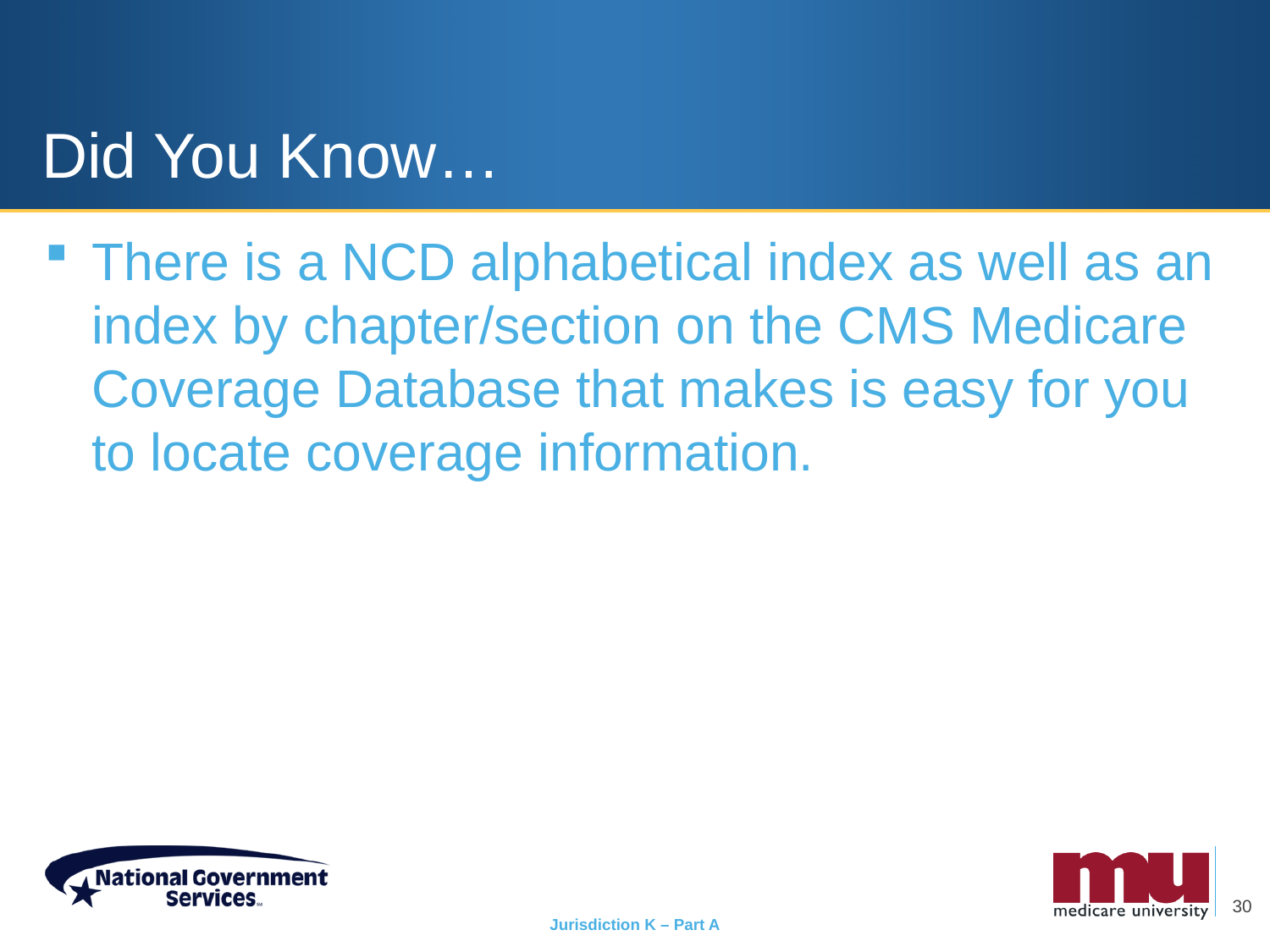

# Did You Know…
There is a NCD alphabetical index as well as an index by chapter/section on the CMS Medicare Coverage Database that makes is easy for you to locate coverage information.
30